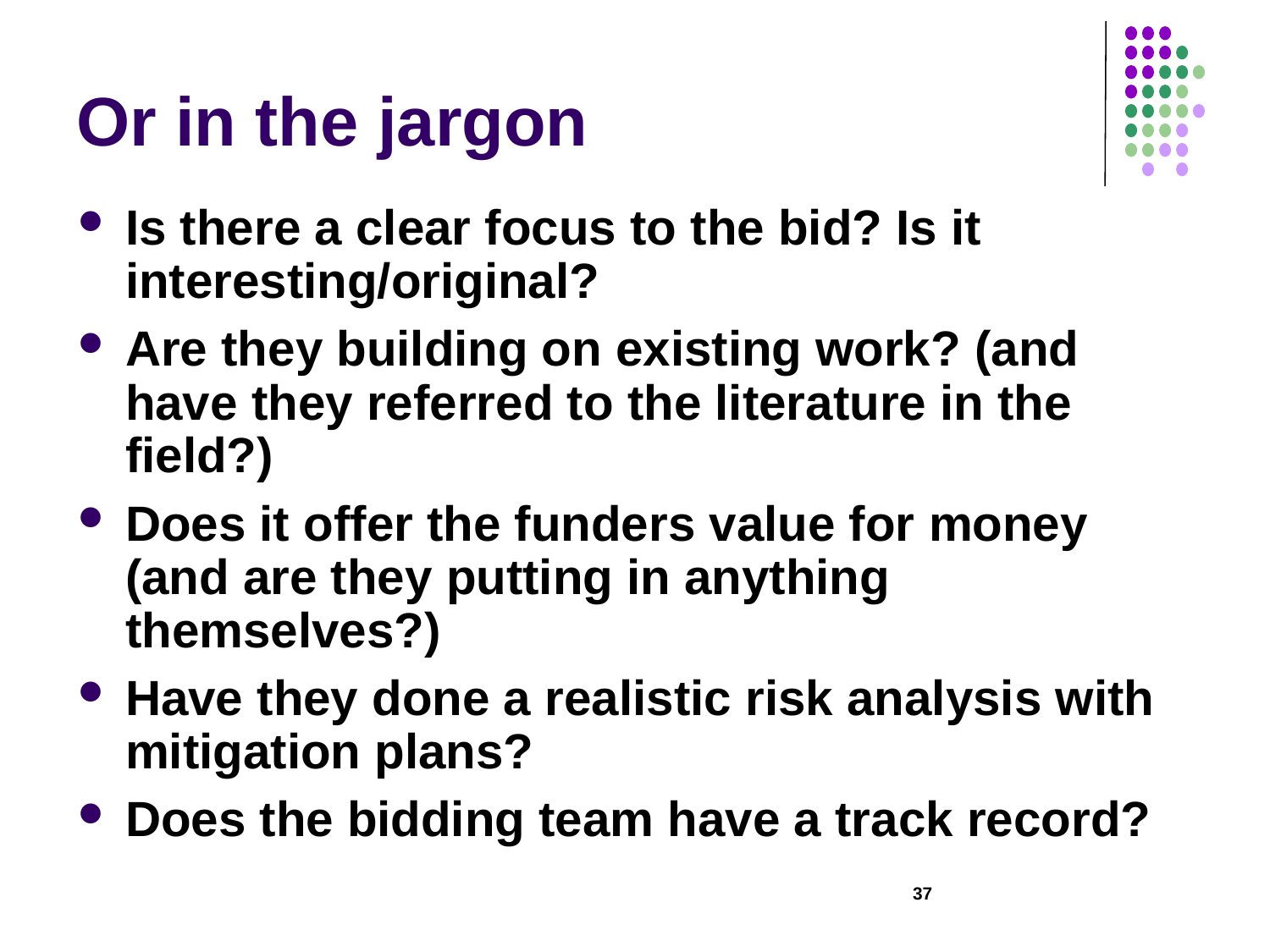

# Or in the jargon
Is there a clear focus to the bid? Is it interesting/original?
Are they building on existing work? (and have they referred to the literature in the field?)
Does it offer the funders value for money (and are they putting in anything themselves?)
Have they done a realistic risk analysis with mitigation plans?
Does the bidding team have a track record?
37